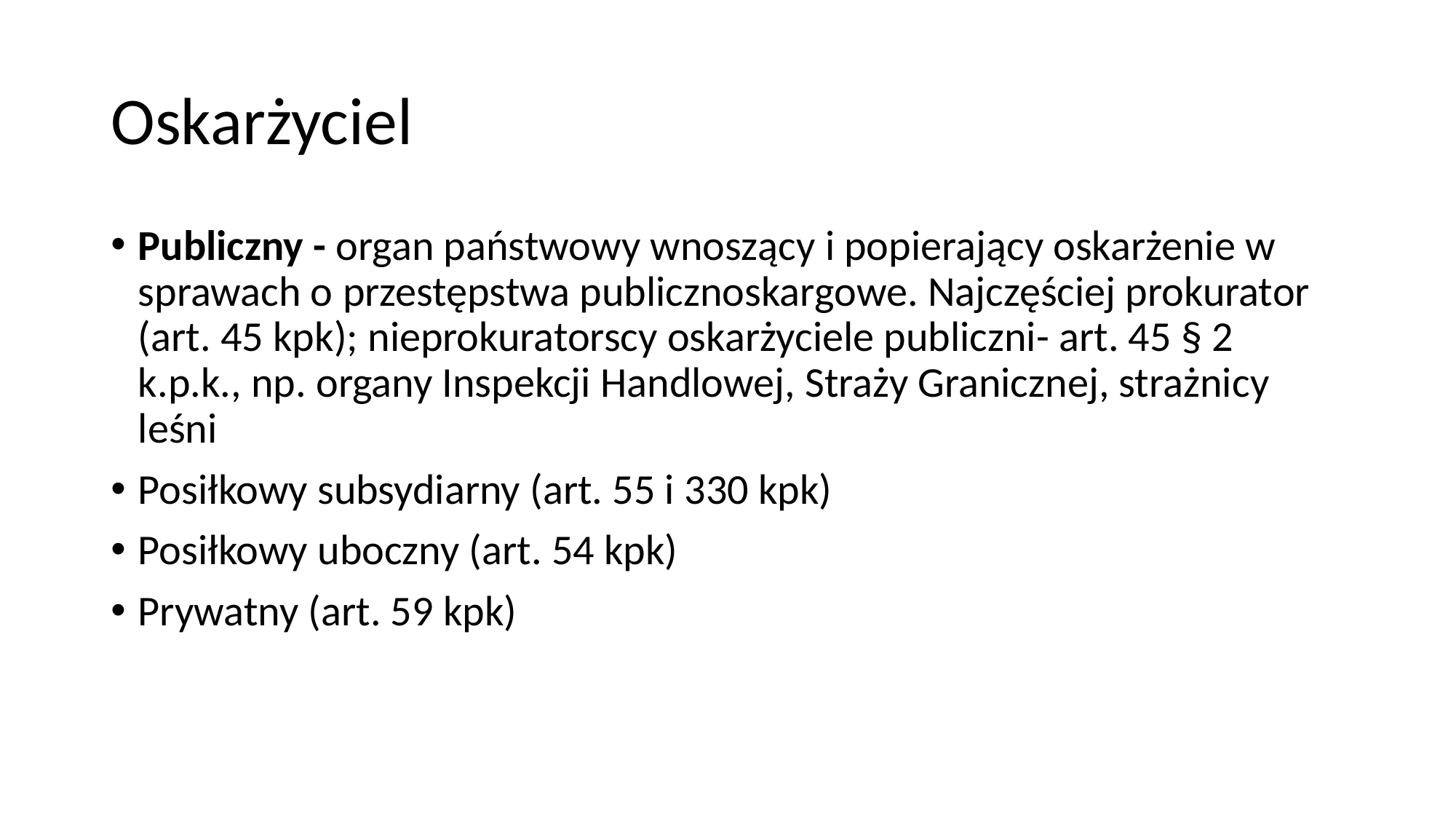

# Oskarżyciel
Publiczny - organ państwowy wnoszący i popierający oskarżenie w sprawach o przestępstwa publicznoskargowe. Najczęściej prokurator (art. 45 kpk); nieprokuratorscy oskarżyciele publiczni- art. 45 § 2 k.p.k., np. organy Inspekcji Handlowej, Straży Granicznej, strażnicy leśni
Posiłkowy subsydiarny (art. 55 i 330 kpk)
Posiłkowy uboczny (art. 54 kpk)
Prywatny (art. 59 kpk)